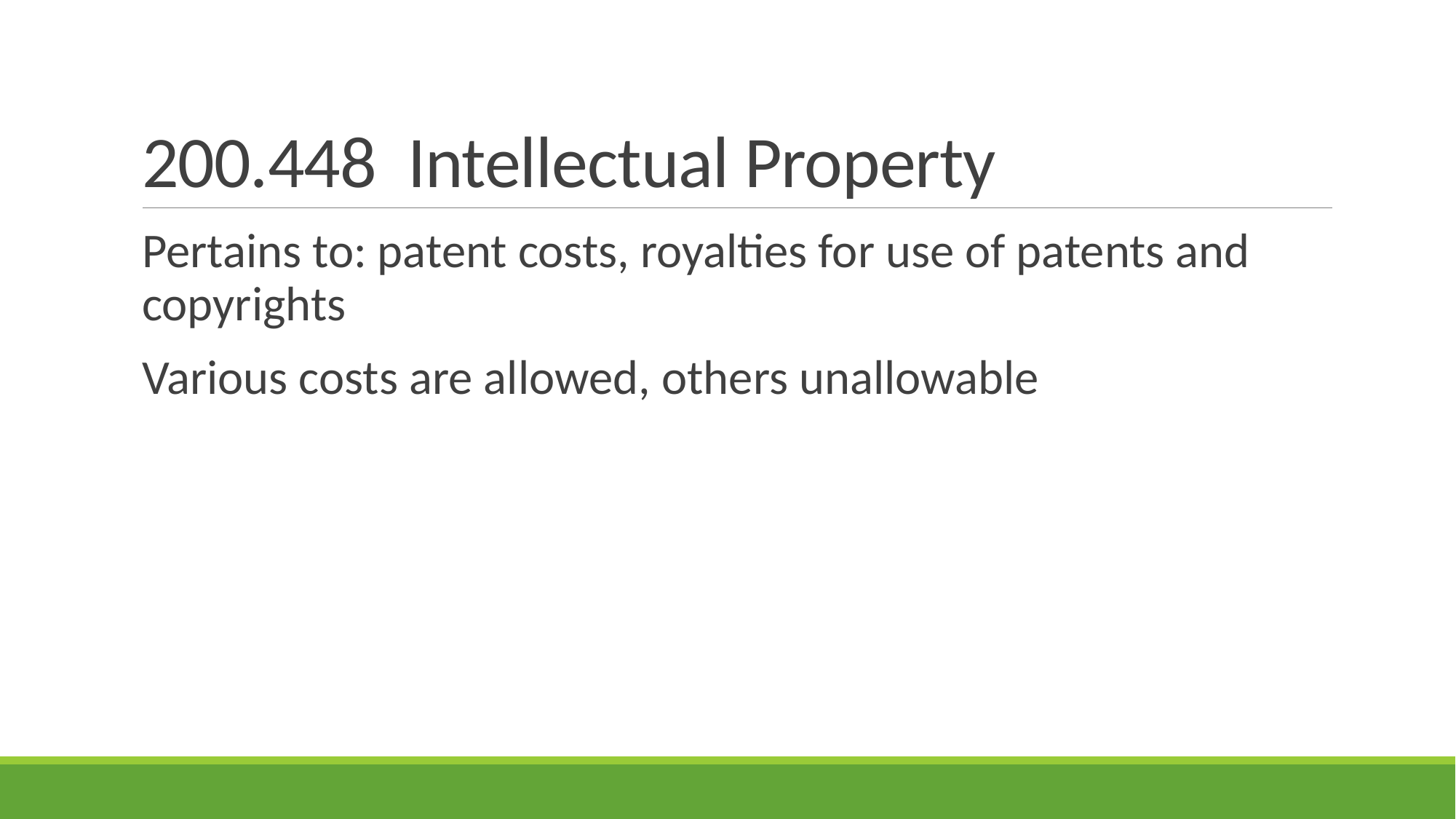

# 200.448  Intellectual Property
Pertains to: patent costs, royalties for use of patents and copyrights
Various costs are allowed, others unallowable